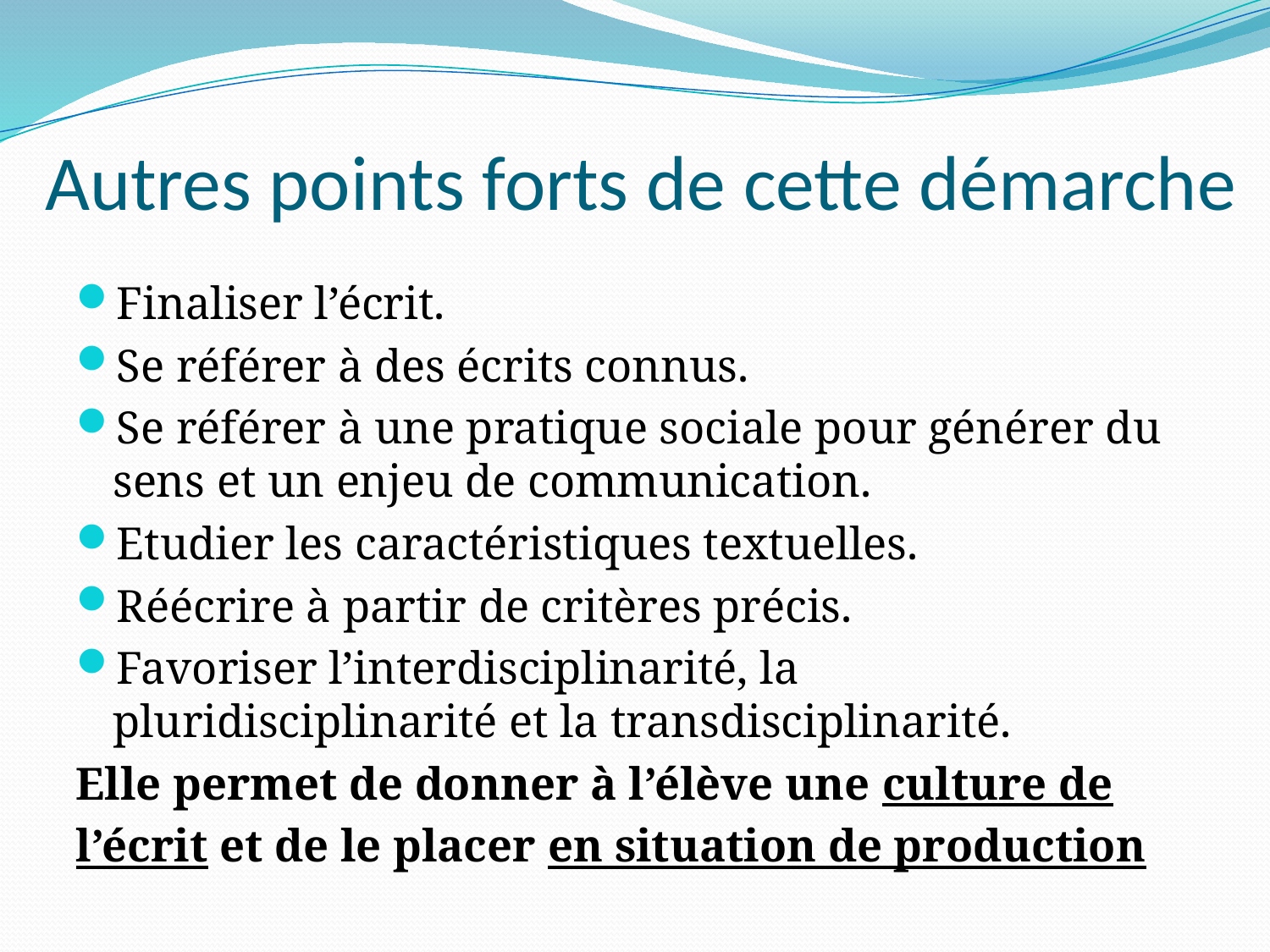

# Autres points forts de cette démarche
Finaliser l’écrit.
Se référer à des écrits connus.
Se référer à une pratique sociale pour générer du sens et un enjeu de communication.
Etudier les caractéristiques textuelles.
Réécrire à partir de critères précis.
Favoriser l’interdisciplinarité, la pluridisciplinarité et la transdisciplinarité.
Elle permet de donner à l’élève une culture de
l’écrit et de le placer en situation de production